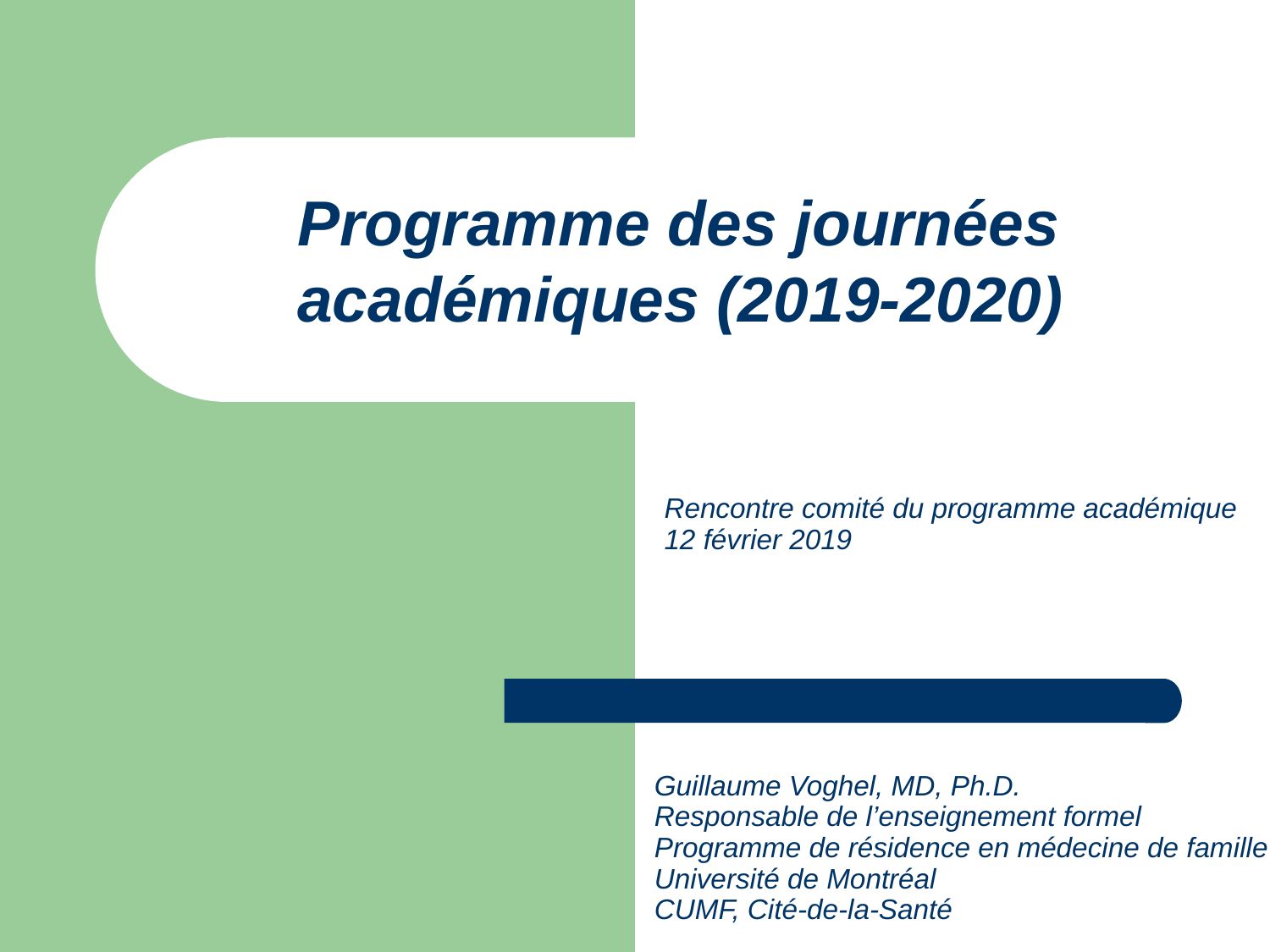

Programme des journées académiques (2019-2020)

Rencontre comité du programme académique
12 février 2019
Guillaume Voghel, MD, Ph.D.
Responsable de l’enseignement formel
Programme de résidence en médecine de famille
Université de Montréal
CUMF, Cité-de-la-Santé